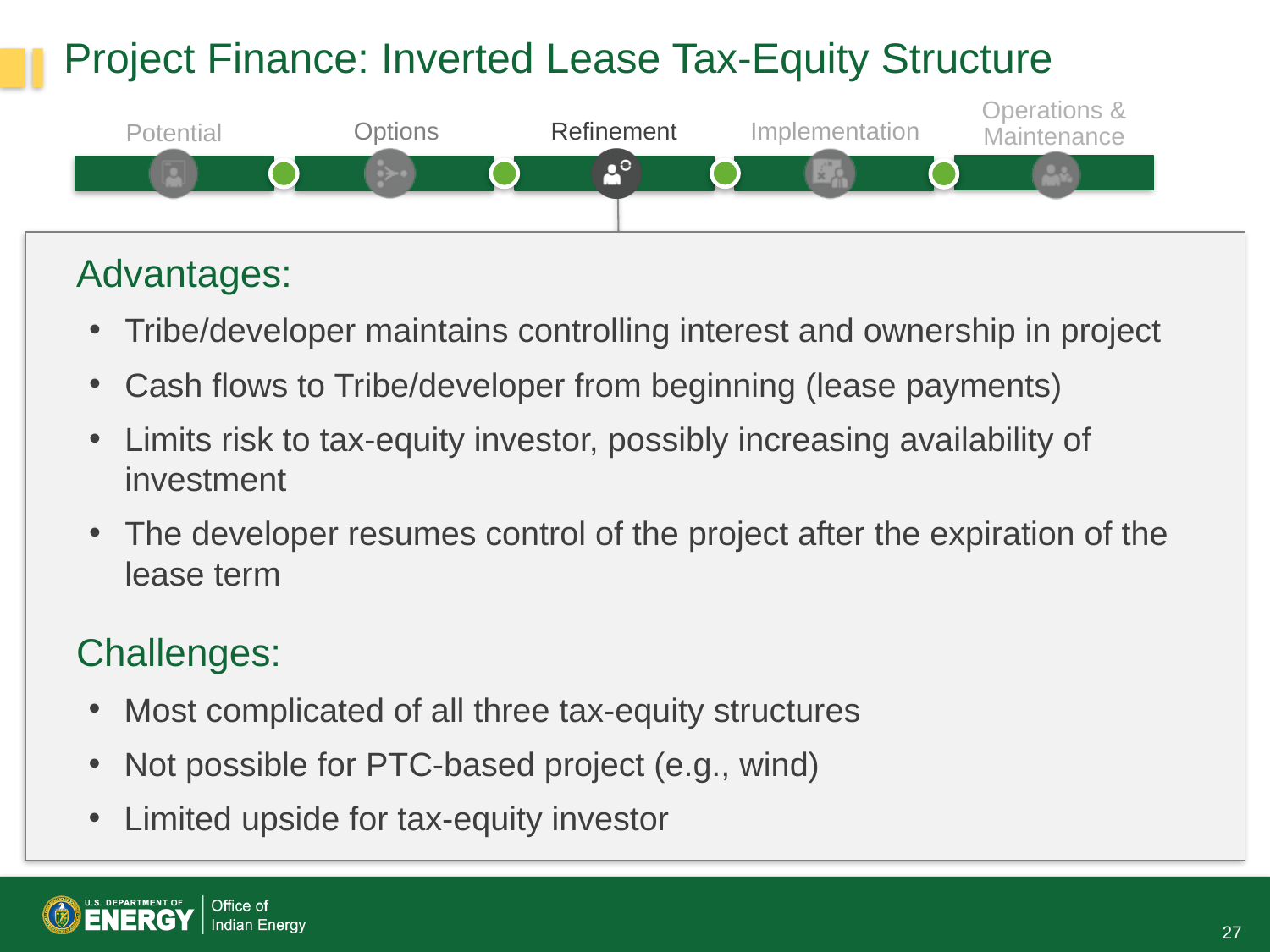

# Project Finance: Inverted Lease Tax-Equity Structure

Advantages:
Tribe/developer maintains controlling interest and ownership in project
Cash flows to Tribe/developer from beginning (lease payments)
Limits risk to tax-equity investor, possibly increasing availability of investment
The developer resumes control of the project after the expiration of the lease term
Challenges:
Most complicated of all three tax-equity structures
Not possible for PTC-based project (e.g., wind)
Limited upside for tax-equity investor
27